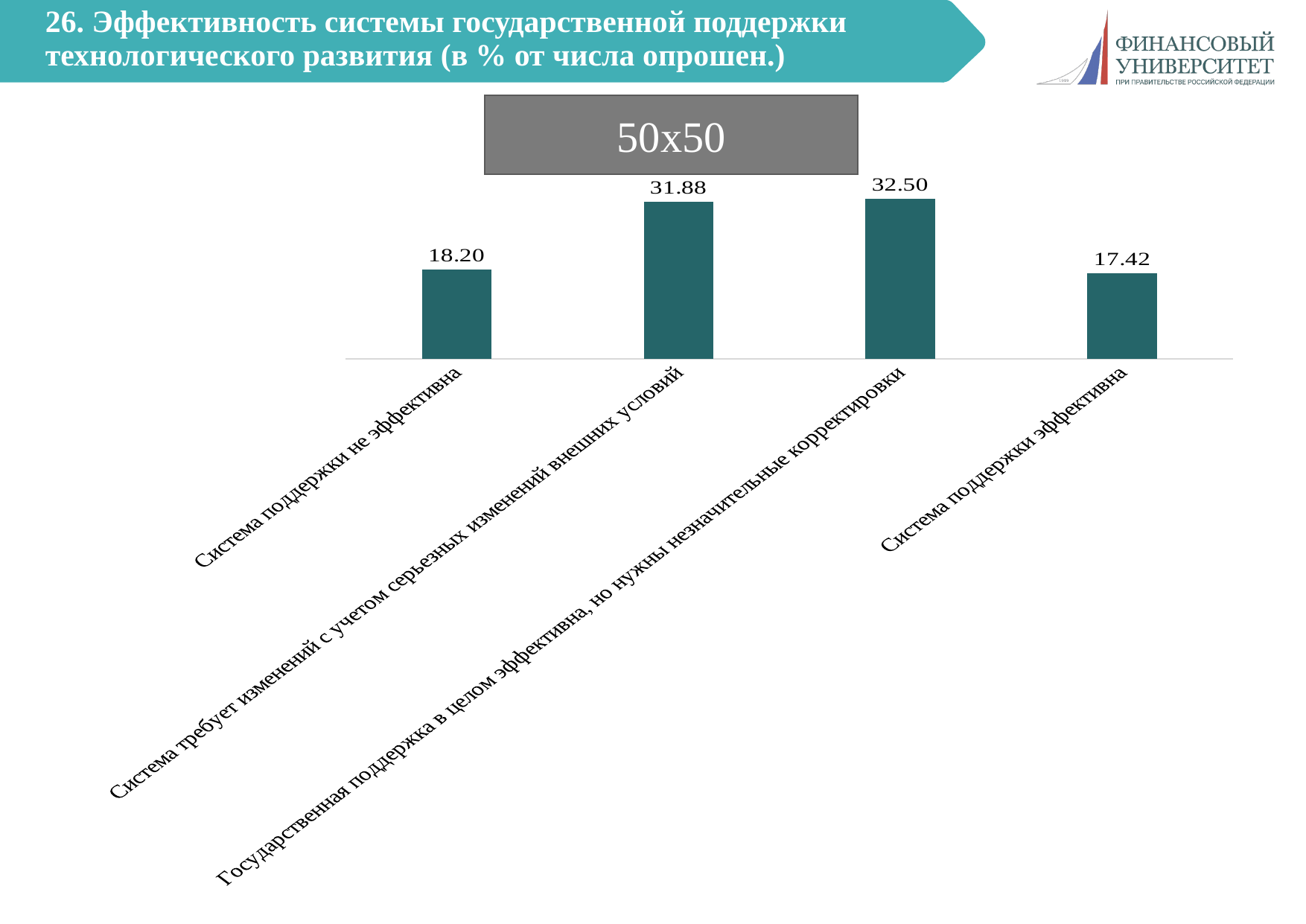

# 26. Эффективность системы государственной поддержки технологического развития (в % от числа опрошен.)
50х50

### Chart

| Category |  |
|---|---|
| Система поддержки не эффективна | 18.195956454121305 |
| Система требует изменений с учетом серьезных изменений внешних условий | 31.88180404354588 |
| Государственная поддержка в целом эффективна, но нужны незначительные корректировки | 32.50388802488336 |
| Система поддержки эффективна | 17.418351477449455 |